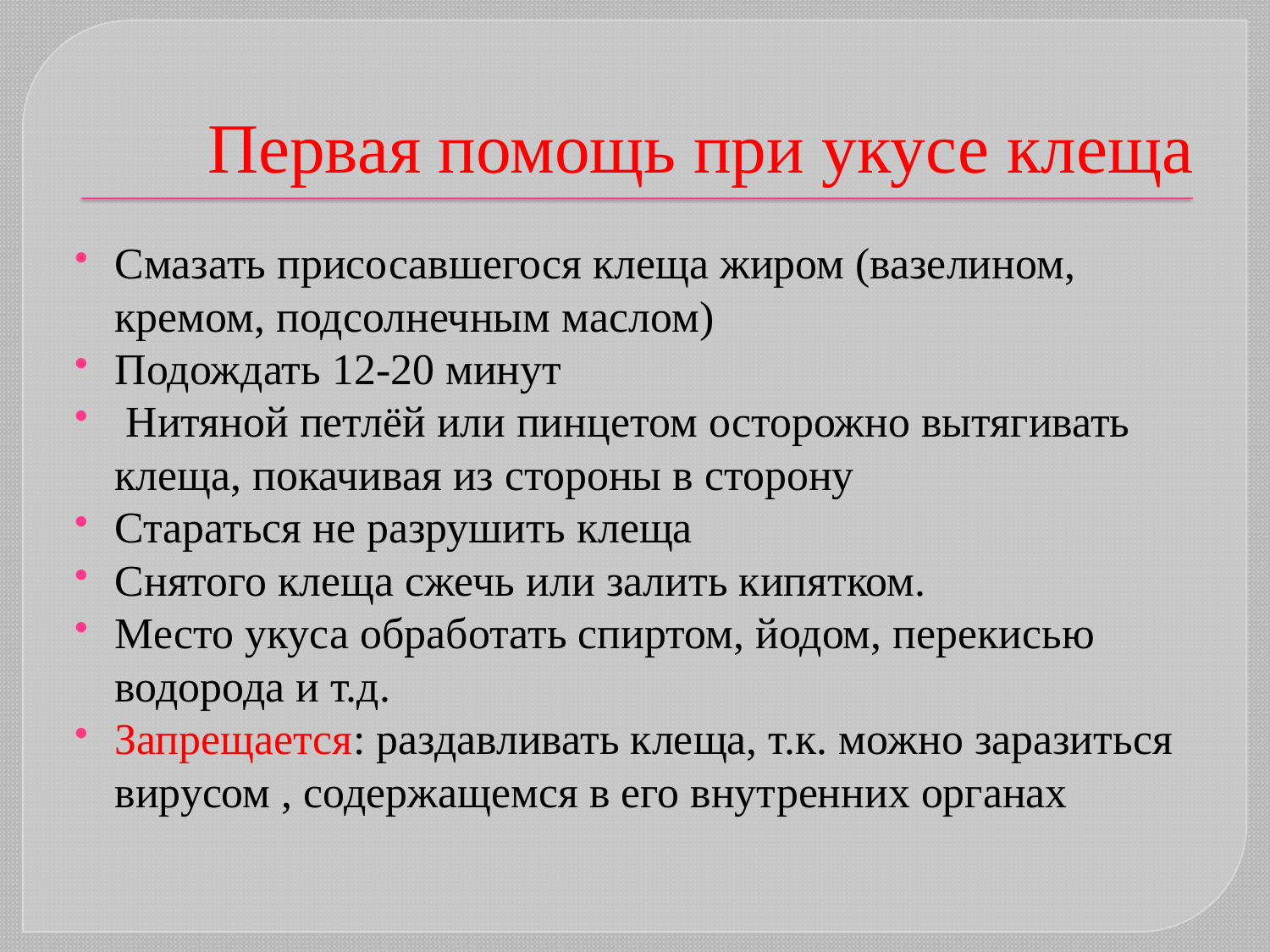

# Первая помощь при укусе клеща
Смазать присосавшегося клеща жиром (вазелином, кремом, подсолнечным маслом)
Подождать 12-20 минут
 Нитяной петлёй или пинцетом осторожно вытягивать клеща, покачивая из стороны в сторону
Стараться не разрушить клеща
Снятого клеща сжечь или залить кипятком.
Место укуса обработать спиртом, йодом, перекисью водорода и т.д.
Запрещается: раздавливать клеща, т.к. можно заразиться вирусом , содержащемся в его внутренних органах